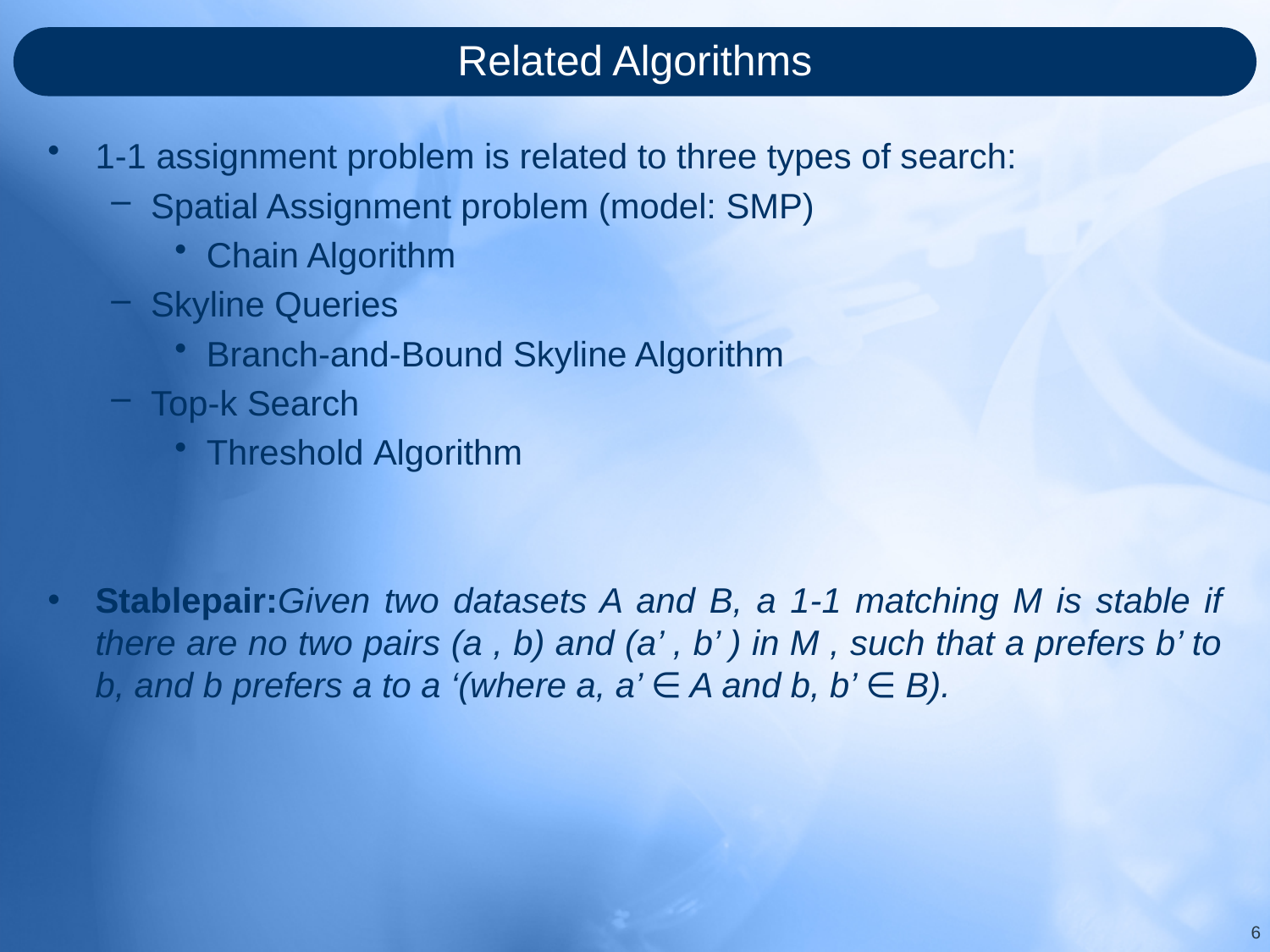

# Related Algorithms
1-1 assignment problem is related to three types of search:
Spatial Assignment problem (model: SMP)
Chain Algorithm
Skyline Queries
Branch-and-Bound Skyline Algorithm
Top-k Search
Threshold Algorithm

Stablepair:Given two datasets A and B, a 1-1 matching M is stable if there are no two pairs (a , b) and (a’ , b’ ) in M , such that a prefers b’ to b, and b prefers a to a ‘(where a, a’ ∈ A and b, b’ ∈ B).

6